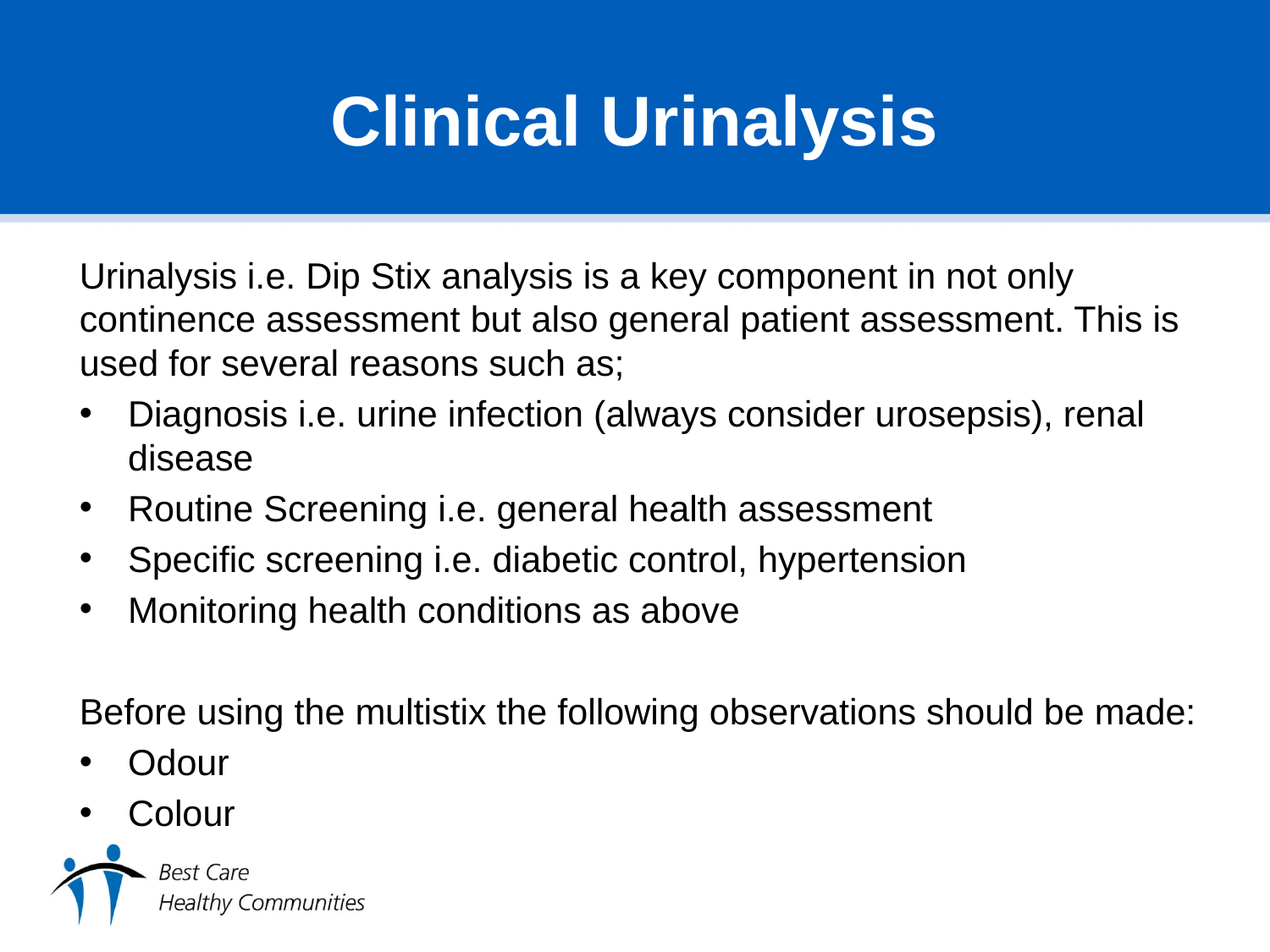

# Clinical Urinalysis
Urinalysis i.e. Dip Stix analysis is a key component in not only continence assessment but also general patient assessment. This is used for several reasons such as;
Diagnosis i.e. urine infection (always consider urosepsis), renal disease
Routine Screening i.e. general health assessment
Specific screening i.e. diabetic control, hypertension
Monitoring health conditions as above

Before using the multistix the following observations should be made:
Odour
Colour